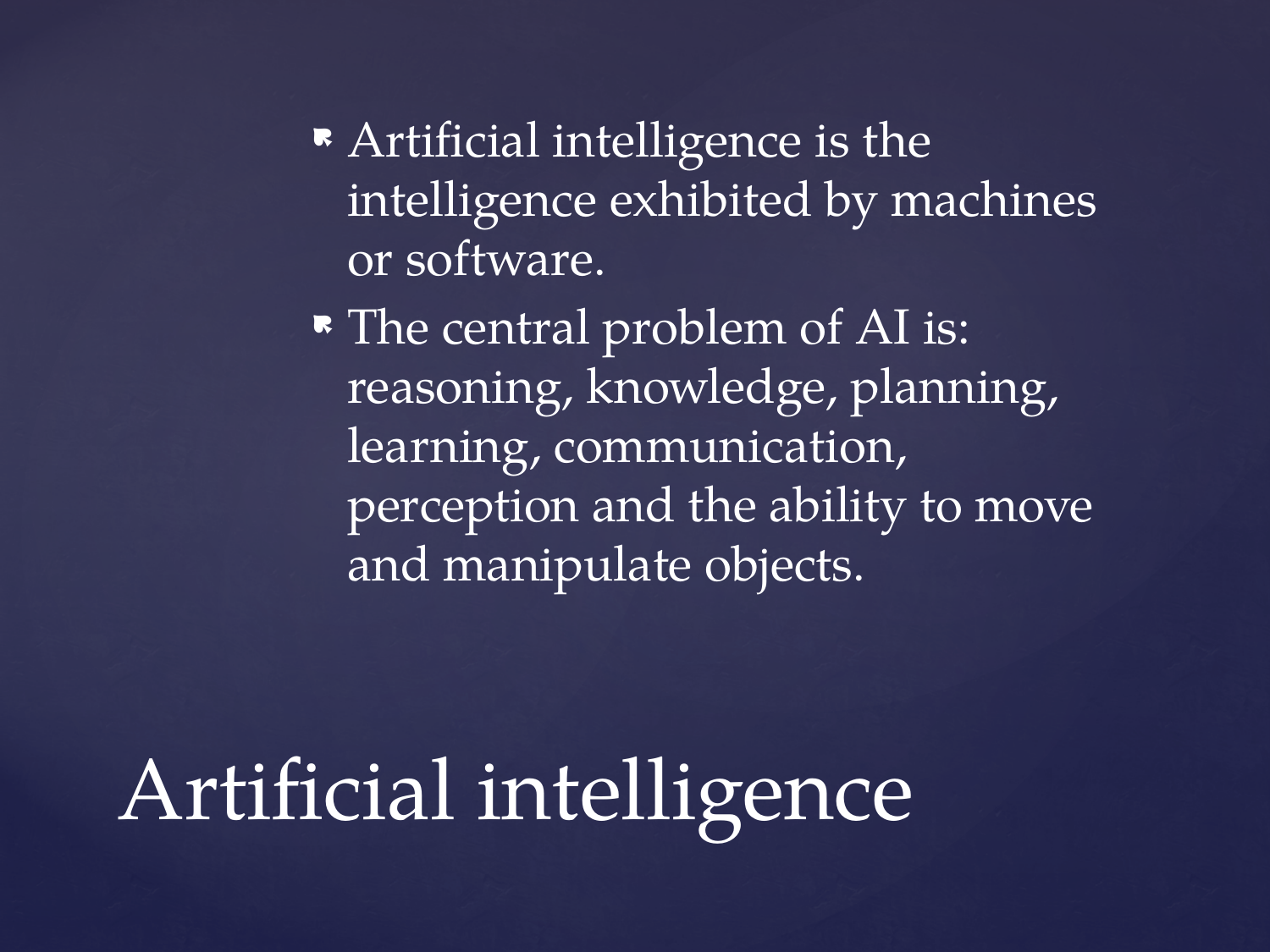

Artificial intelligence is the intelligence exhibited by machines or software.
The central problem of AI is: reasoning, knowledge, planning, learning, communication, perception and the ability to move and manipulate objects.
# Artificial intelligence